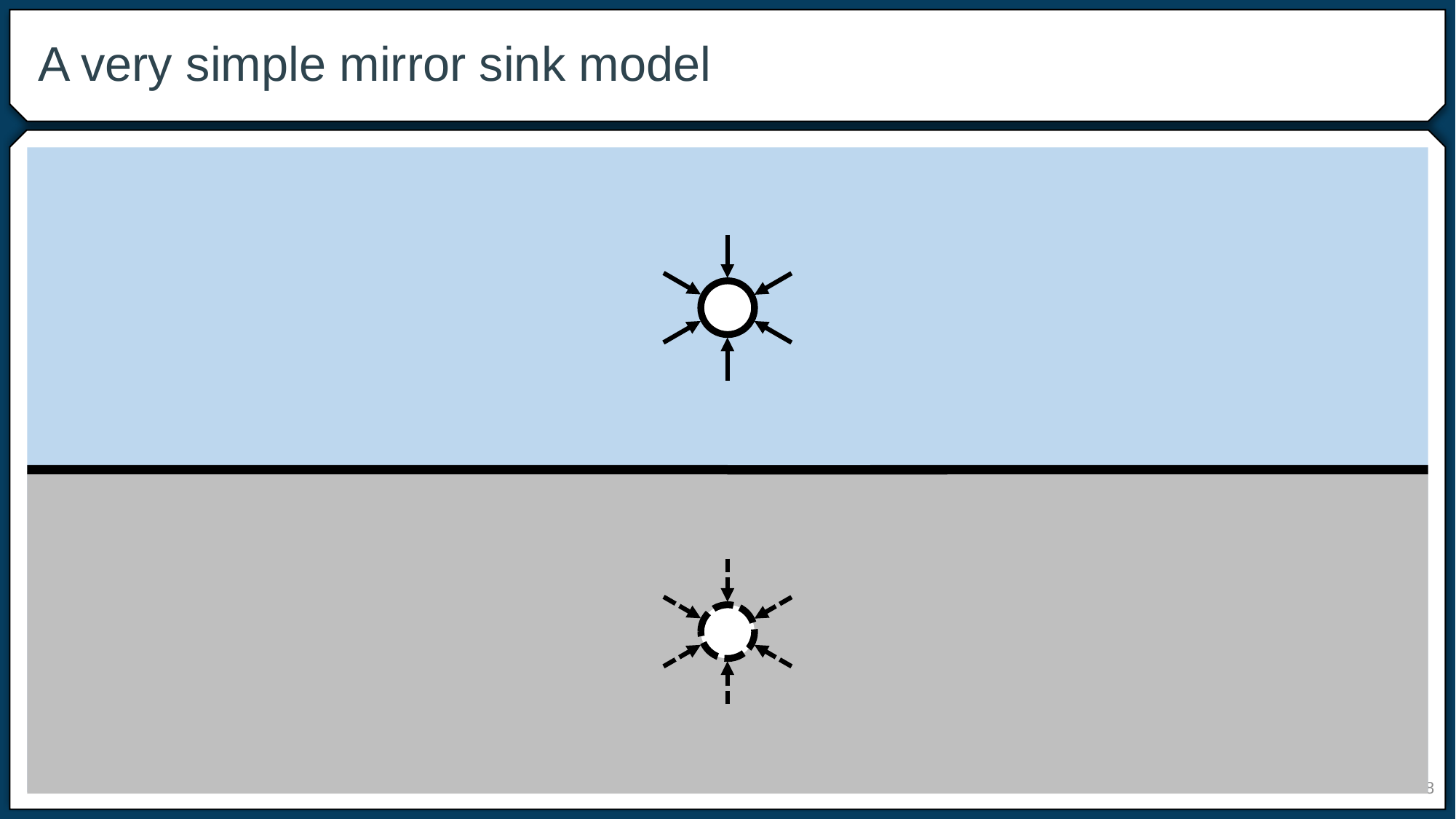

# A very simple mirror sink model

8